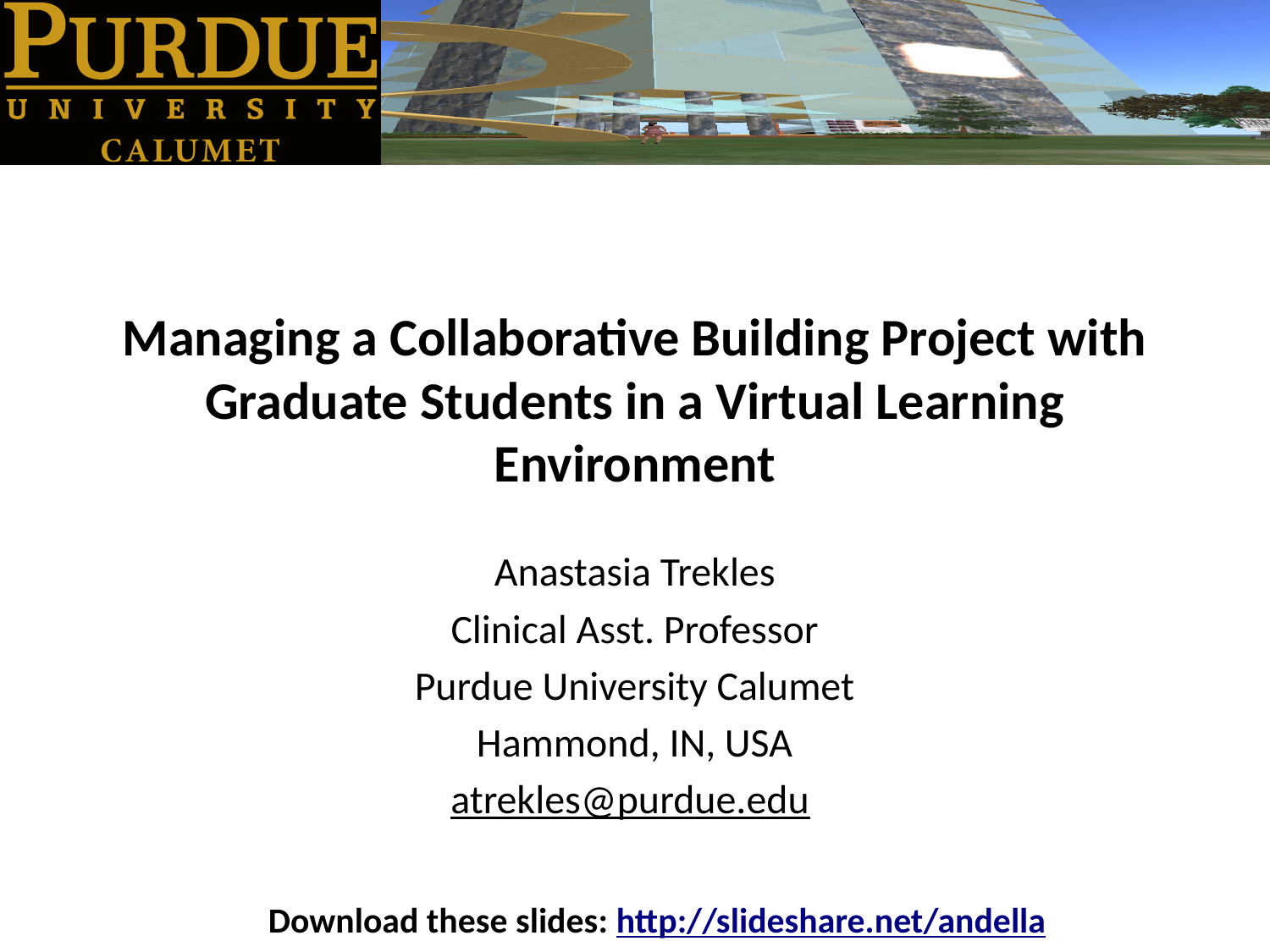

# Managing a Collaborative Building Project with Graduate Students in a Virtual Learning Environment
Anastasia Trekles
Clinical Asst. Professor
Purdue University Calumet
Hammond, IN, USA
atrekles@purdue.edu
Download these slides: http://slideshare.net/andella